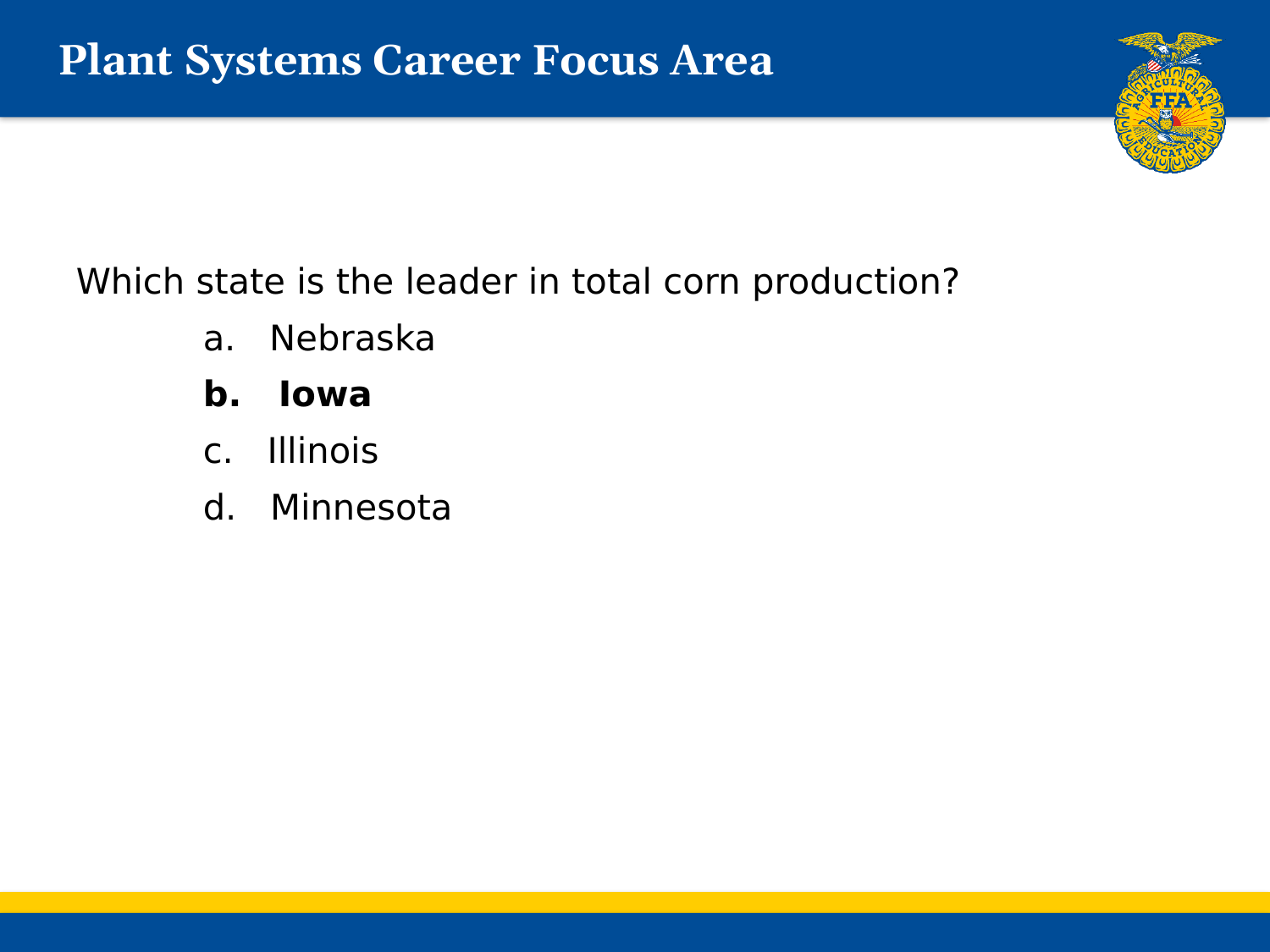

# Plant Systems Career Focus Area
Which state is the leader in total corn production?
	a.   Nebraska
	b.   Iowa
	c.   Illinois
	d.   Minnesota